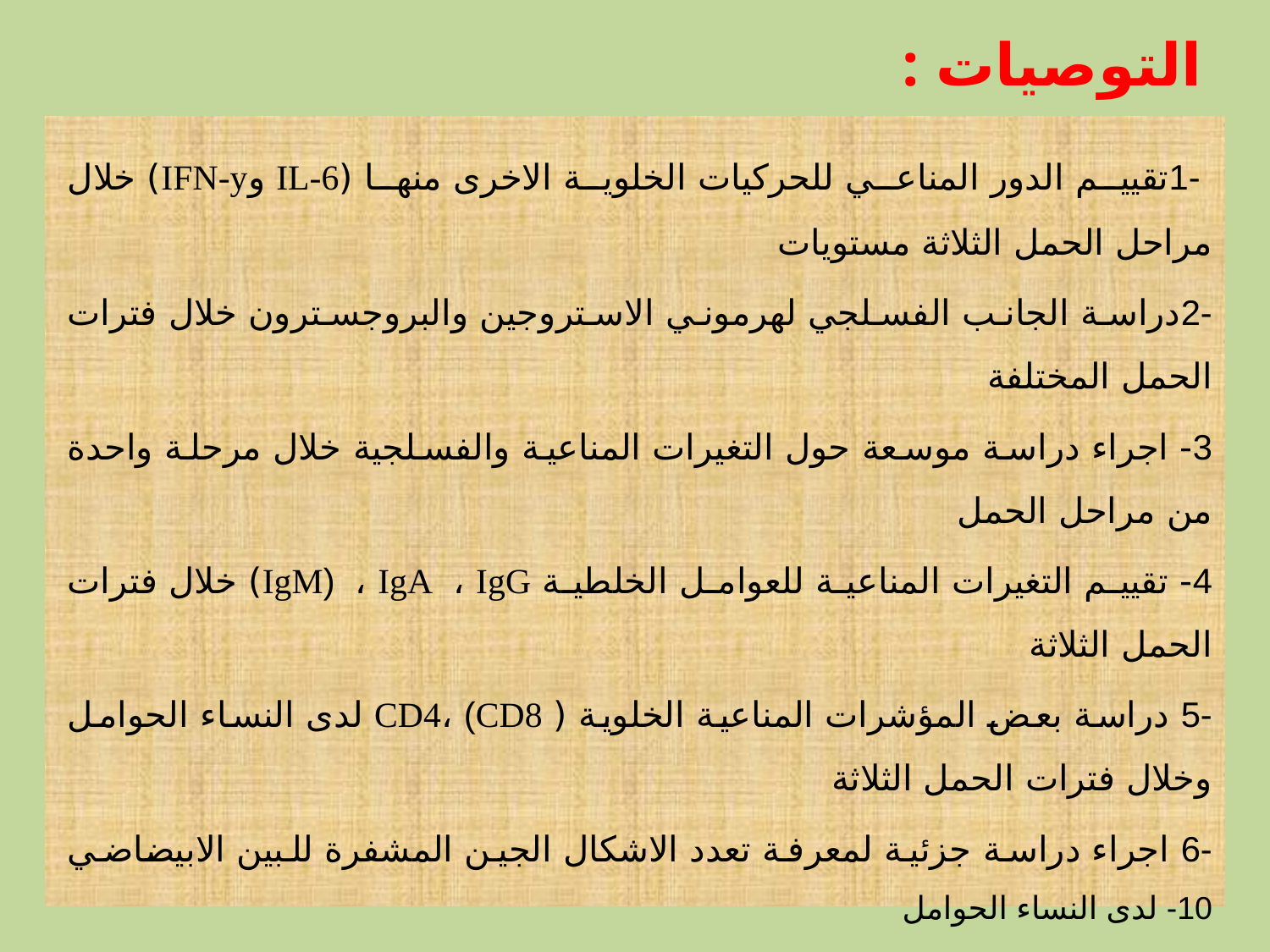

# التوصيات :
 -1تقييم الدور المناعي للحركيات الخلوية الاخرى منها (IL-6 وIFN-y) خلال مراحل الحمل الثلاثة مستويات
-2دراسة الجانب الفسلجي لهرموني الاستروجين والبروجسترون خلال فترات الحمل المختلفة
3- اجراء دراسة موسعة حول التغيرات المناعية والفسلجية خلال مرحلة واحدة من مراحل الحمل
4- تقييم التغيرات المناعية للعوامل الخلطية IgM) ، IgA ، IgG) خلال فترات الحمل الثلاثة
-5 دراسة بعض المؤشرات المناعية الخلوية ( CD4، (CD8 لدى النساء الحوامل وخلال فترات الحمل الثلاثة
-6 اجراء دراسة جزئية لمعرفة تعدد الاشكال الجين المشفرة للبين الابيضاضي 10- لدى النساء الحوامل